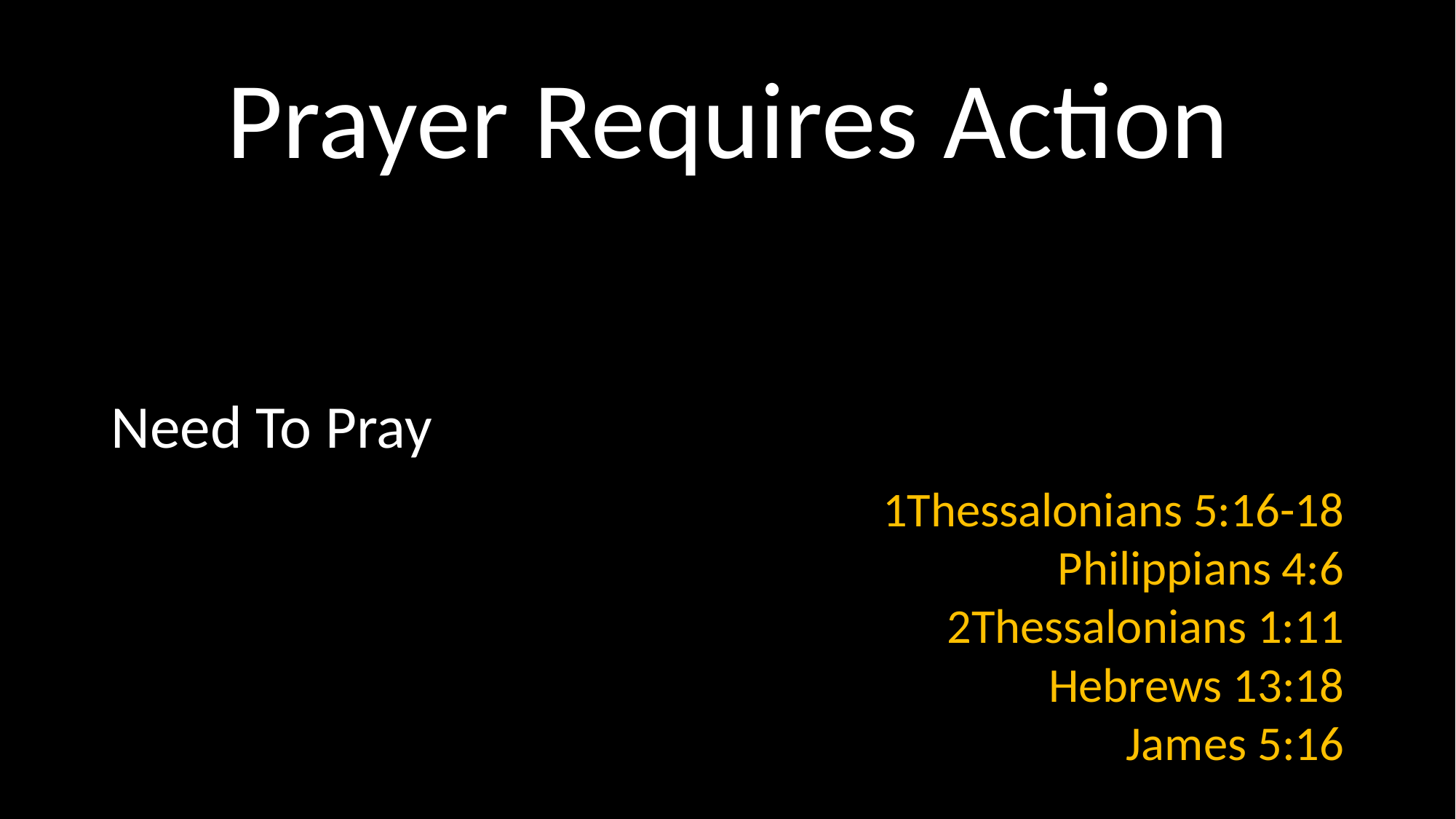

# Prayer Requires Action
1Thessalonians 5:16-18
Philippians 4:6
2Thessalonians 1:11
Hebrews 13:18
James 5:16
Need To Pray